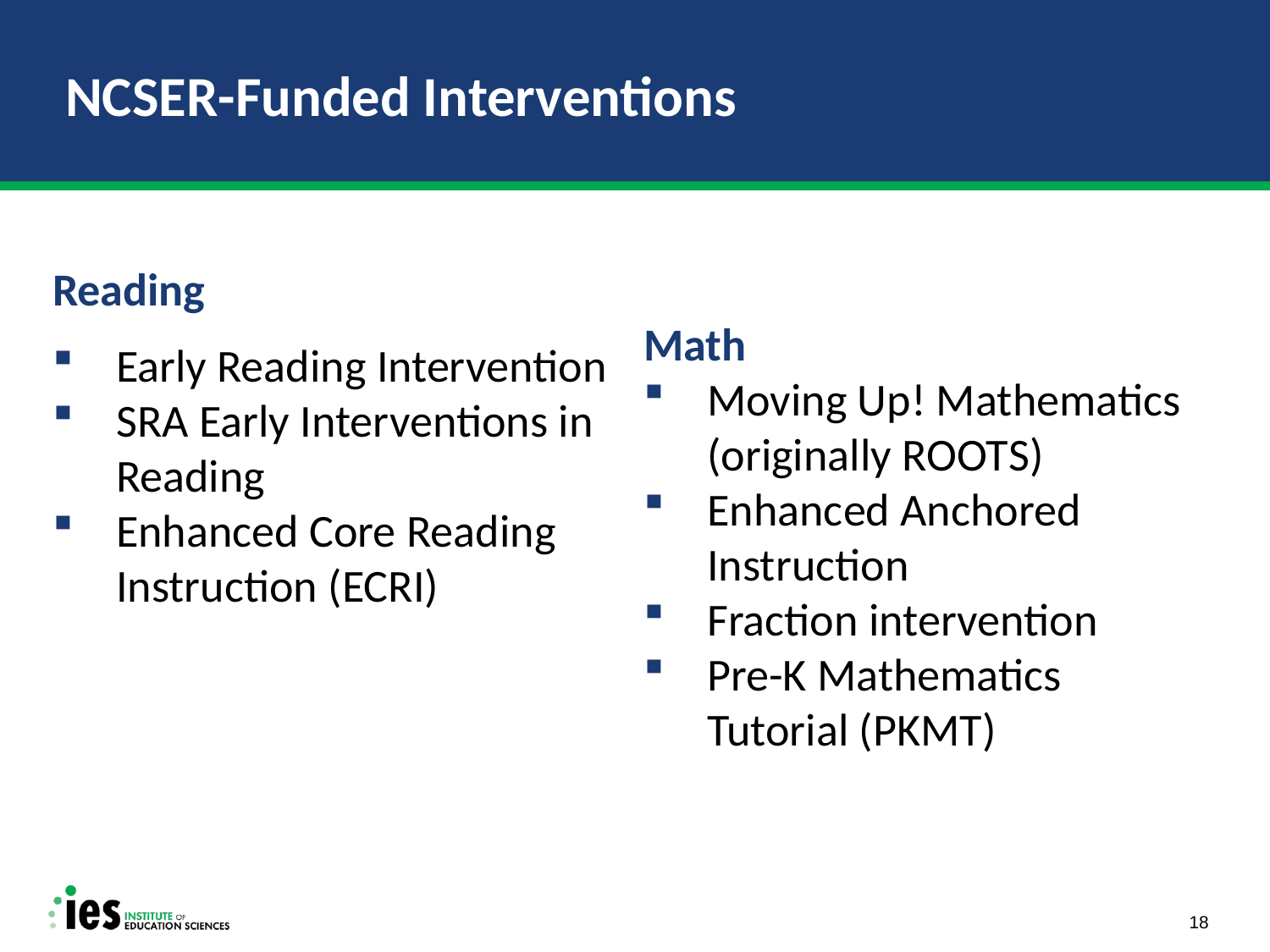

# NCSER-Funded Interventions
Reading
Early Reading Intervention
SRA Early Interventions in Reading
Enhanced Core Reading Instruction (ECRI)

Math
Moving Up! Mathematics (originally ROOTS)
Enhanced Anchored Instruction
Fraction intervention
Pre-K Mathematics Tutorial (PKMT)

18